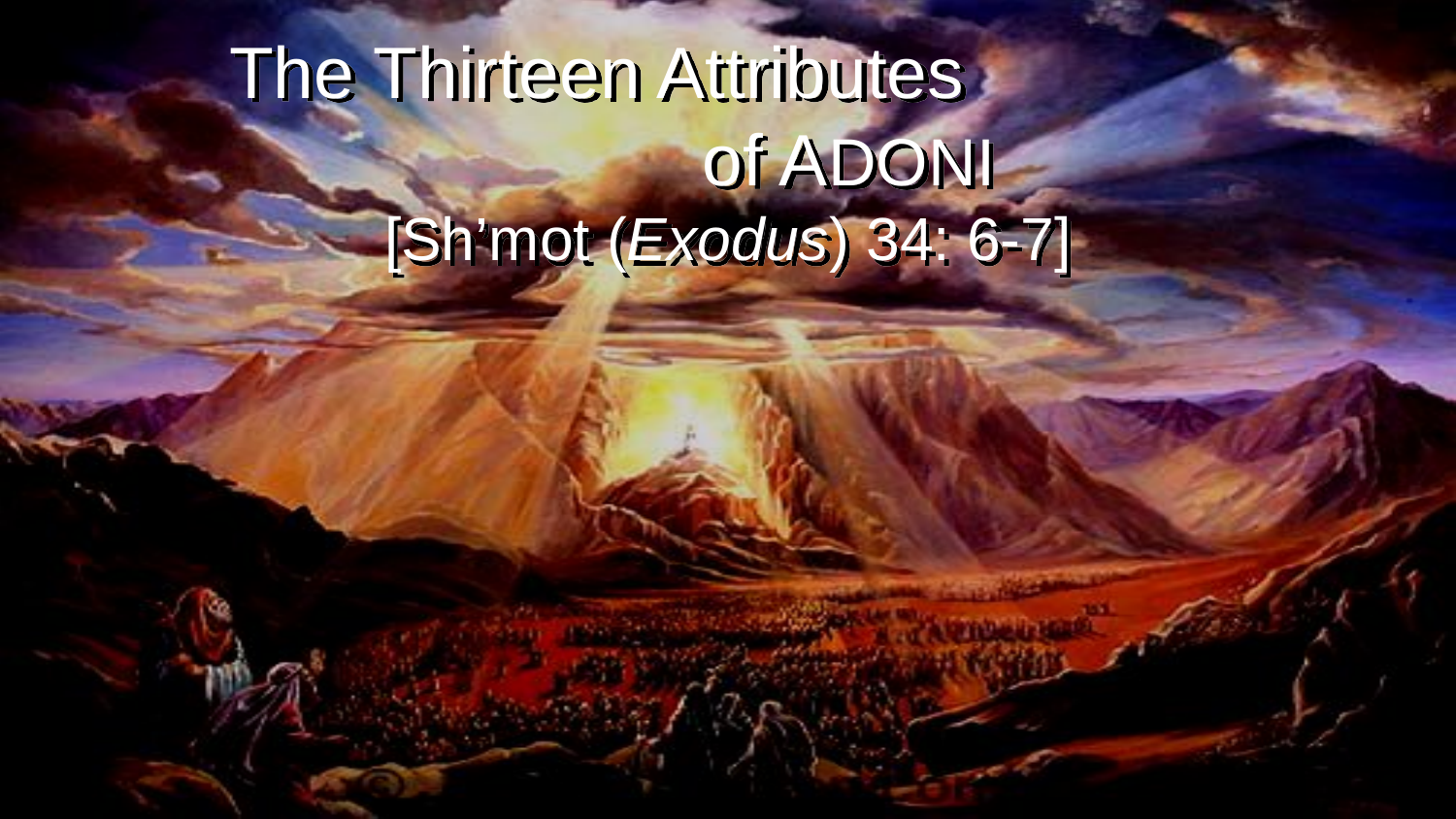

The Thirteen Attributes                        of ADONI
[Sh’mot (Exodus) 34: 6-7]